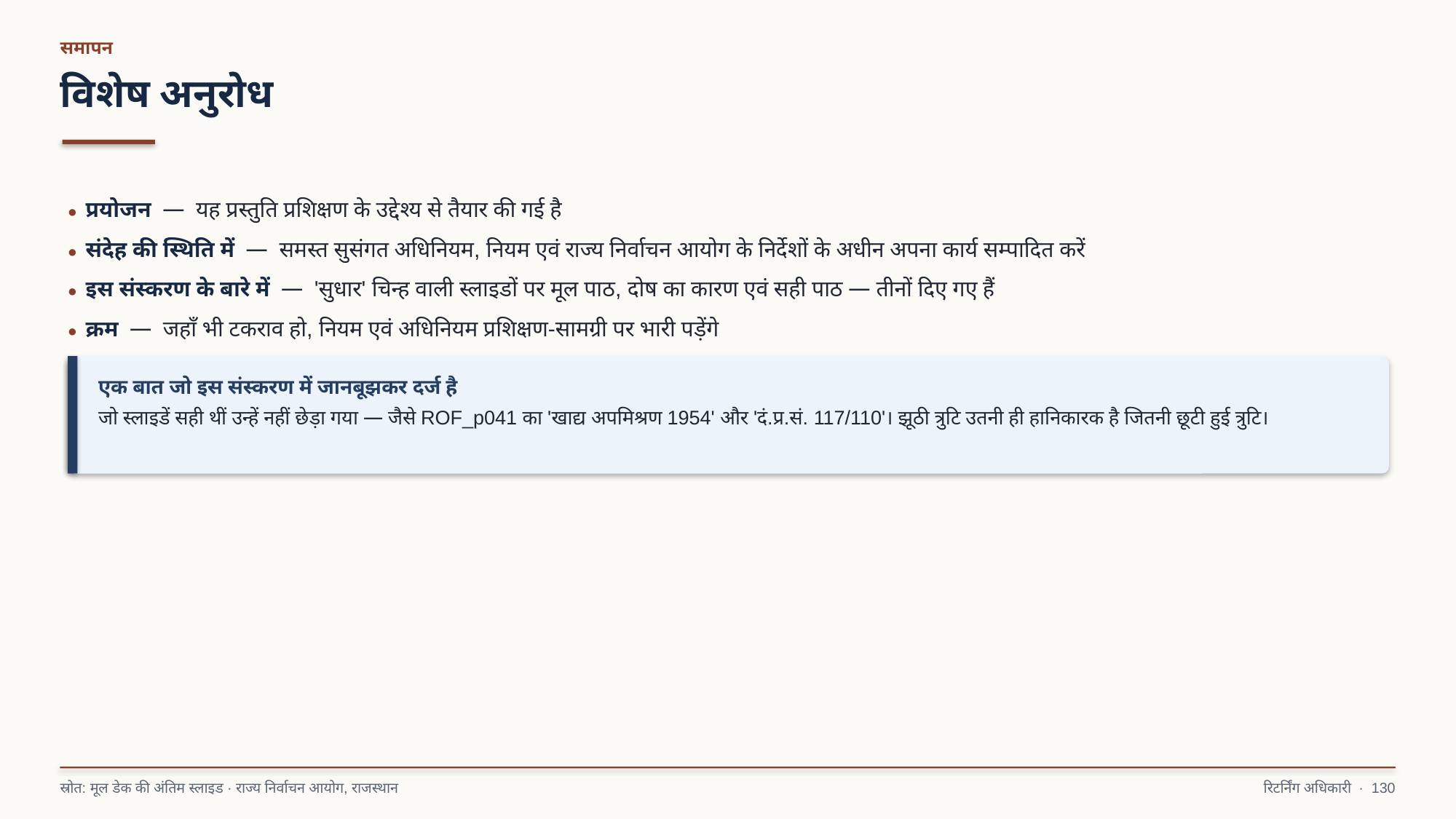

समापन
विशेष अनुरोध

●  प्रयोजन  —  यह प्रस्तुति प्रशिक्षण के उद्देश्य से तैयार की गई है
●  संदेह की स्थिति में  —  समस्त सुसंगत अधिनियम, नियम एवं राज्य निर्वाचन आयोग के निर्देशों के अधीन अपना कार्य सम्पादित करें
●  इस संस्करण के बारे में  —  'सुधार' चिन्ह वाली स्लाइडों पर मूल पाठ, दोष का कारण एवं सही पाठ — तीनों दिए गए हैं
●  क्रम  —  जहाँ भी टकराव हो, नियम एवं अधिनियम प्रशिक्षण-सामग्री पर भारी पड़ेंगे

एक बात जो इस संस्करण में जानबूझकर दर्ज है
जो स्लाइडें सही थीं उन्हें नहीं छेड़ा गया — जैसे ROF_p041 का 'खाद्य अपमिश्रण 1954' और 'दं.प्र.सं. 117/110'। झूठी त्रुटि उतनी ही हानिकारक है जितनी छूटी हुई त्रुटि।

स्रोत: मूल डेक की अंतिम स्लाइड · राज्य निर्वाचन आयोग, राजस्थान
रिटर्निंग अधिकारी  ·  130